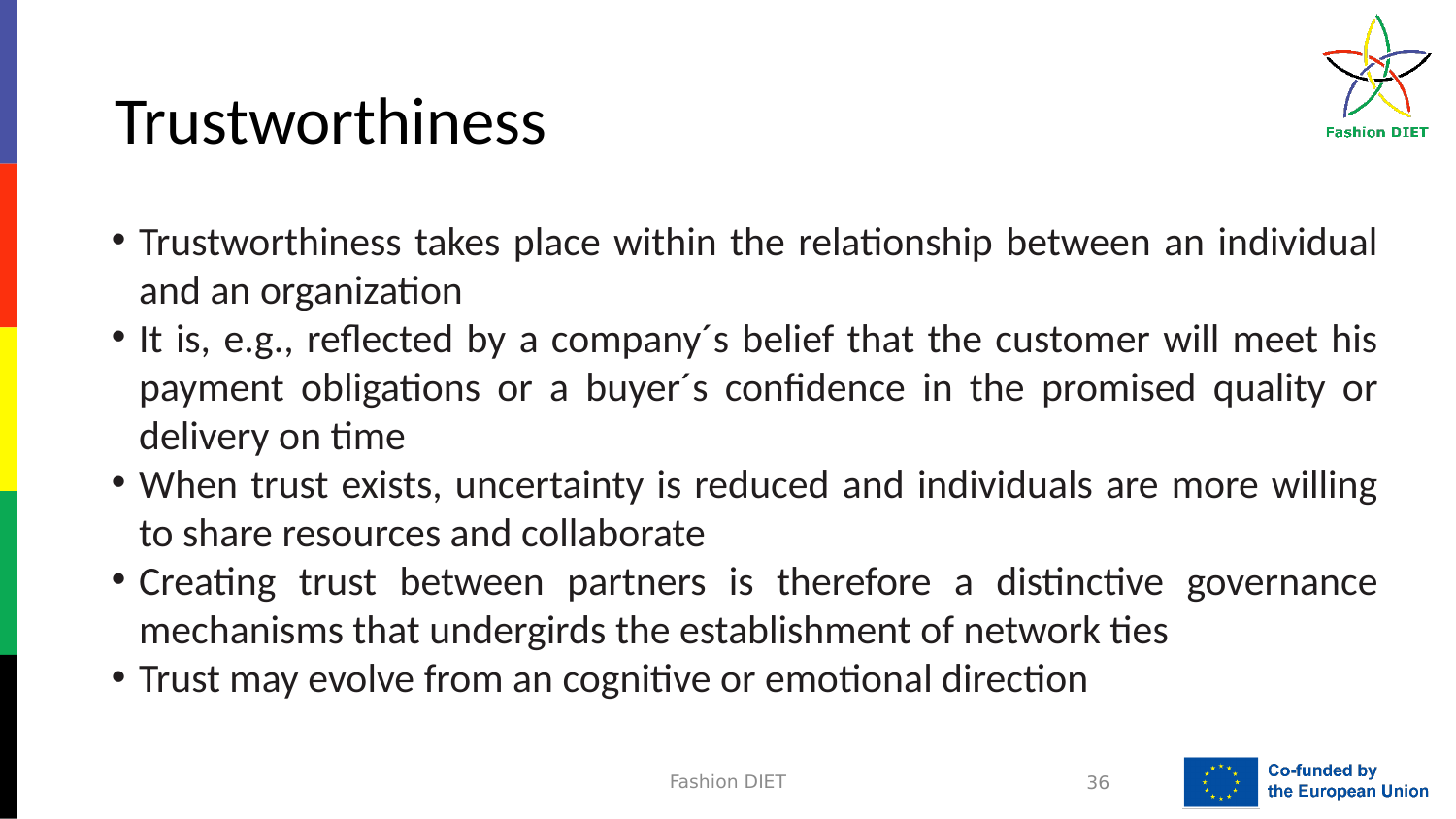

# Trustworthiness
Trustworthiness takes place within the relationship between an individual and an organization
It is, e.g., reflected by a company´s belief that the customer will meet his payment obligations or a buyer´s confidence in the promised quality or delivery on time
When trust exists, uncertainty is reduced and individuals are more willing to share resources and collaborate
Creating trust between partners is therefore a distinctive governance mechanisms that undergirds the establishment of network ties
Trust may evolve from an cognitive or emotional direction
Fashion DIET
36